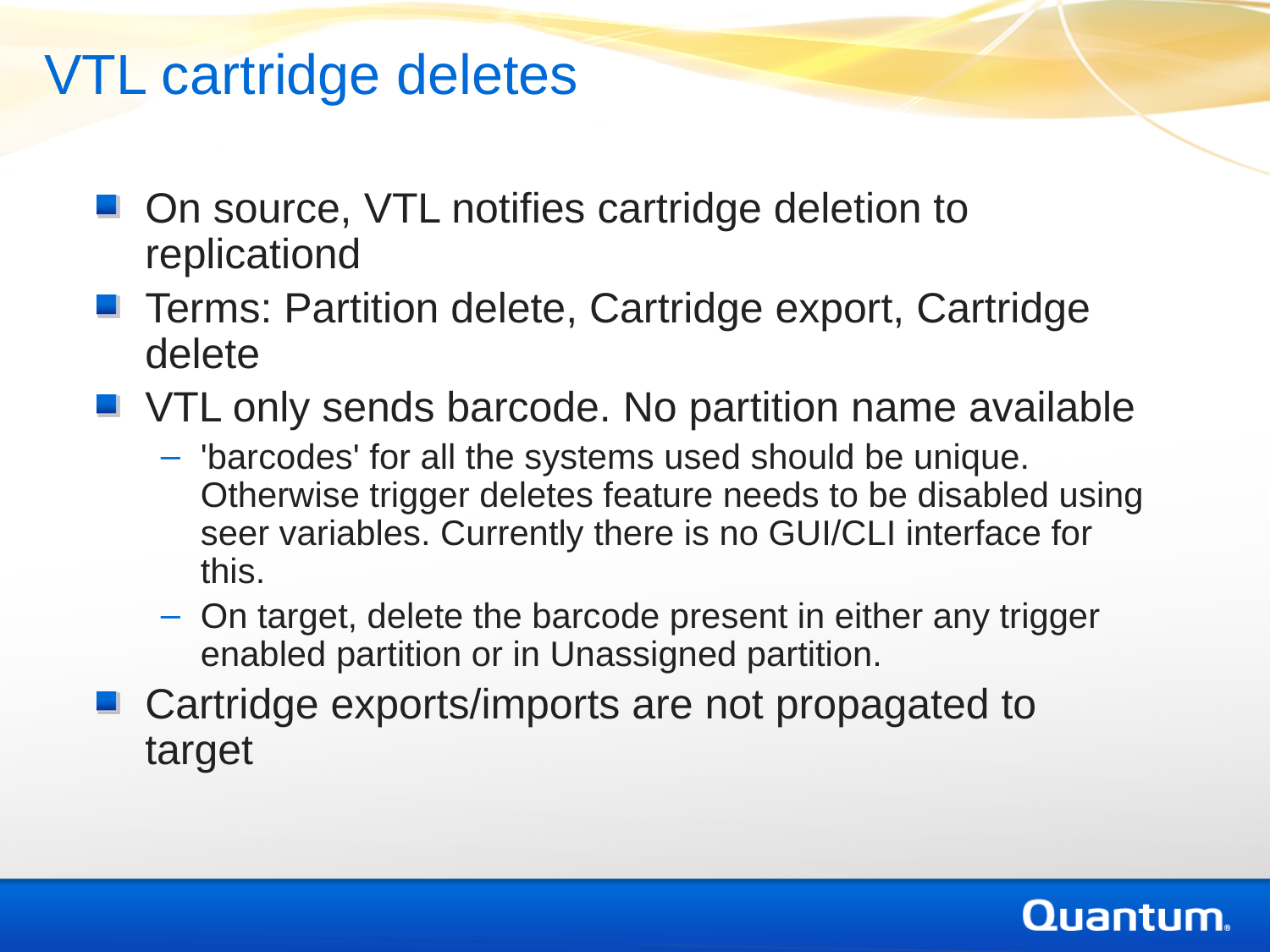

VTL cartridge deletes
On source, VTL notifies cartridge deletion to replicationd
Terms: Partition delete, Cartridge export, Cartridge delete
VTL only sends barcode. No partition name available
'barcodes' for all the systems used should be unique. Otherwise trigger deletes feature needs to be disabled using seer variables. Currently there is no GUI/CLI interface for this.
On target, delete the barcode present in either any trigger enabled partition or in Unassigned partition.
Cartridge exports/imports are not propagated to target